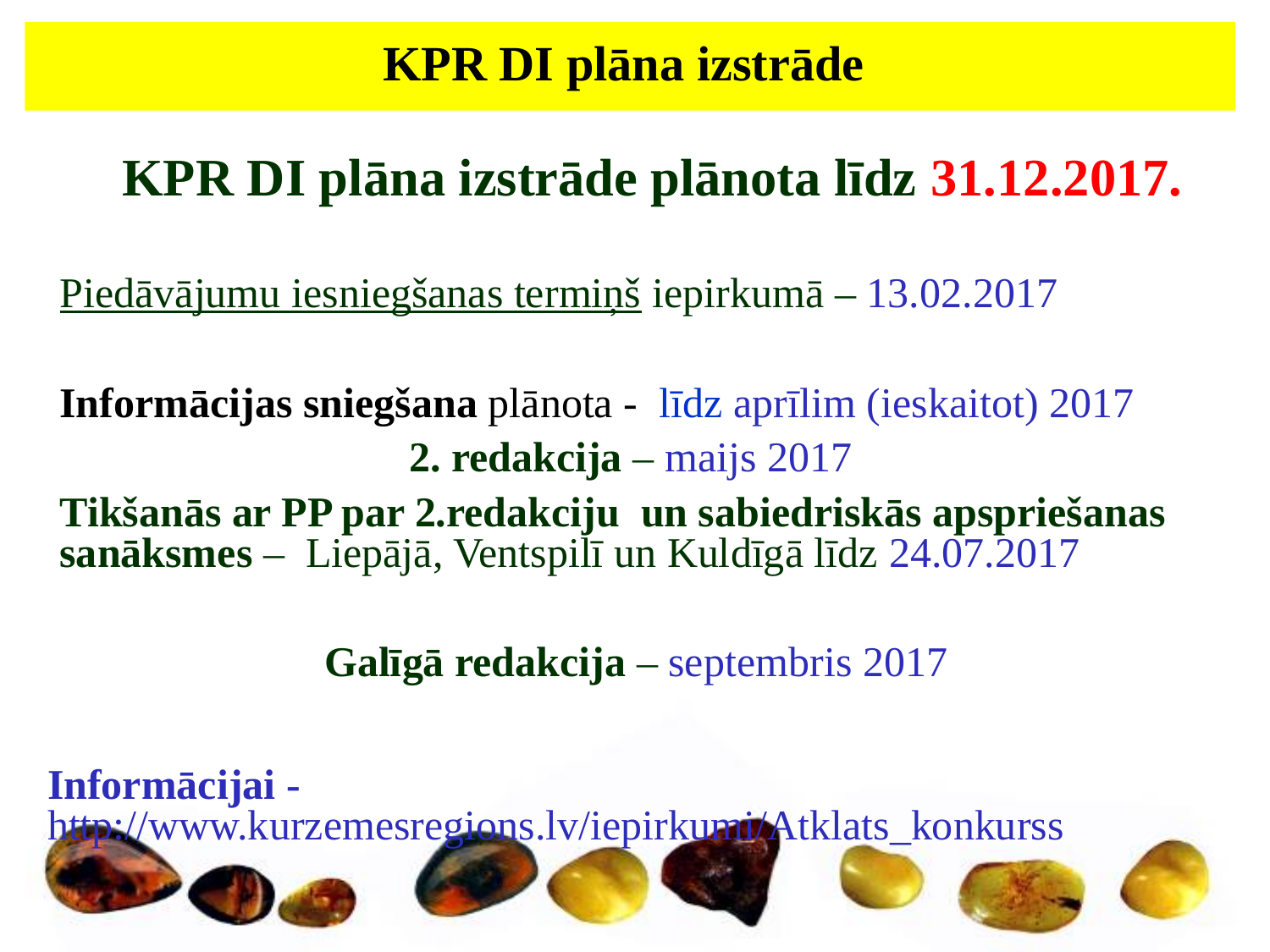

KPR DI plāna izstrāde
  KPR DI plāna izstrāde plānota līdz 31.12.2017.

Piedāvājumu iesniegšanas termiņš iepirkumā – 13.02.2017

Informācijas sniegšana plānota -  līdz aprīlim (ieskaitot) 2017
                                 2. redakcija – maijs 2017
Tikšanās ar PP par 2.redakciju  un sabiedriskās apspriešanas sanāksmes –  Liepājā, Ventspilī un Kuldīgā līdz 24.07.2017

                         Galīgā redakcija – septembris 2017

Informācijai - http://www.kurzemesregions.lv/iepirkumi/Atklats_konkurss